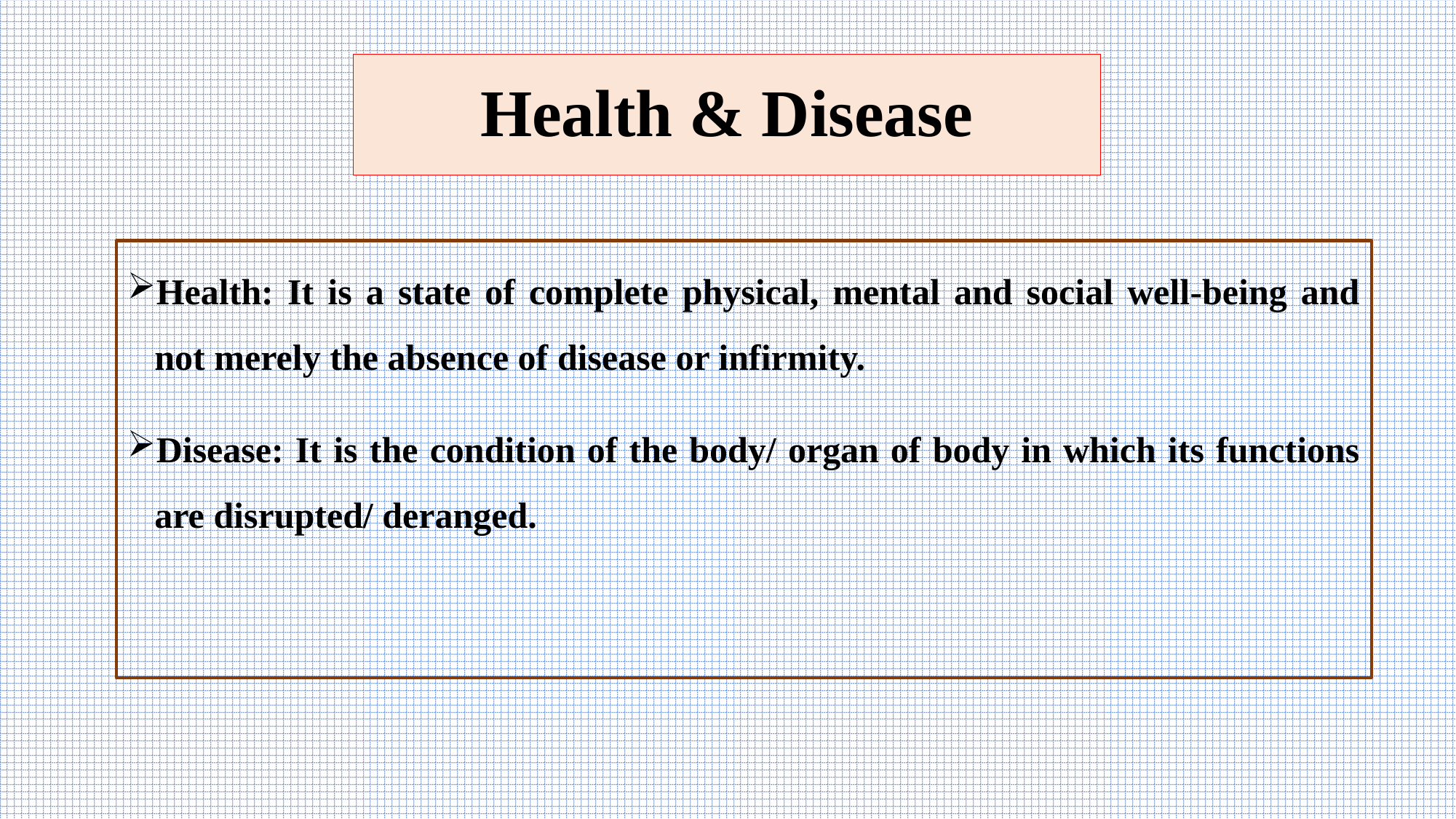

# Health & Disease
Health: It is a state of complete physical, mental and social well-being and not merely the absence of disease or infirmity.
Disease: It is the condition of the body/ organ of body in which its functions are disrupted/ deranged.